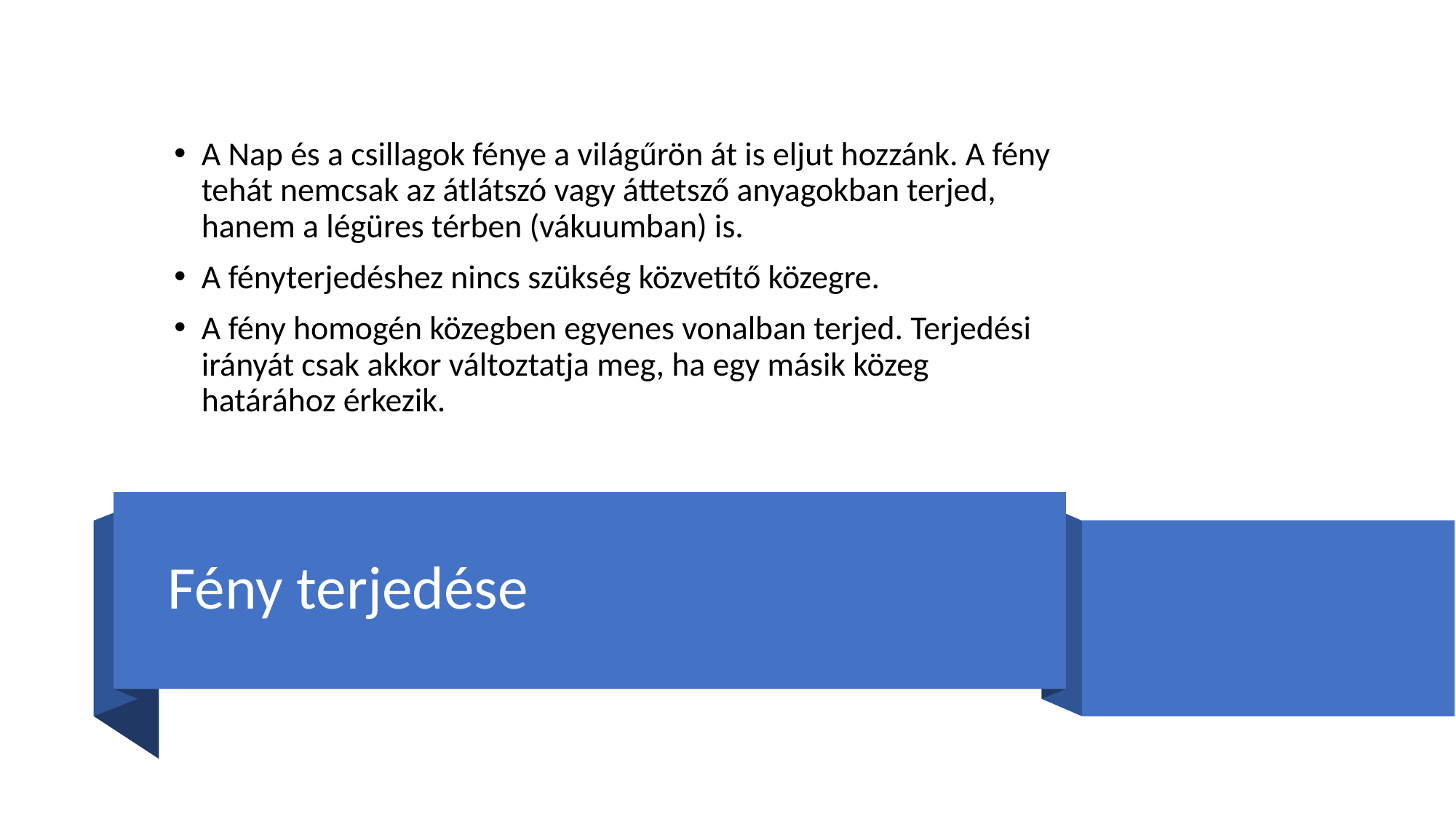

A Nap és a csillagok fénye a világűrön át is eljut hozzánk. A fény tehát nemcsak az átlátszó vagy áttetsző anyagokban terjed, hanem a légüres térben (vákuumban) is.
A fényterjedéshez nincs szükség közvetítő közegre.
A fény homogén közegben egyenes vonalban terjed. Terjedési irányát csak akkor változtatja meg, ha egy másik közeg határához érkezik.

# Fény terjedése